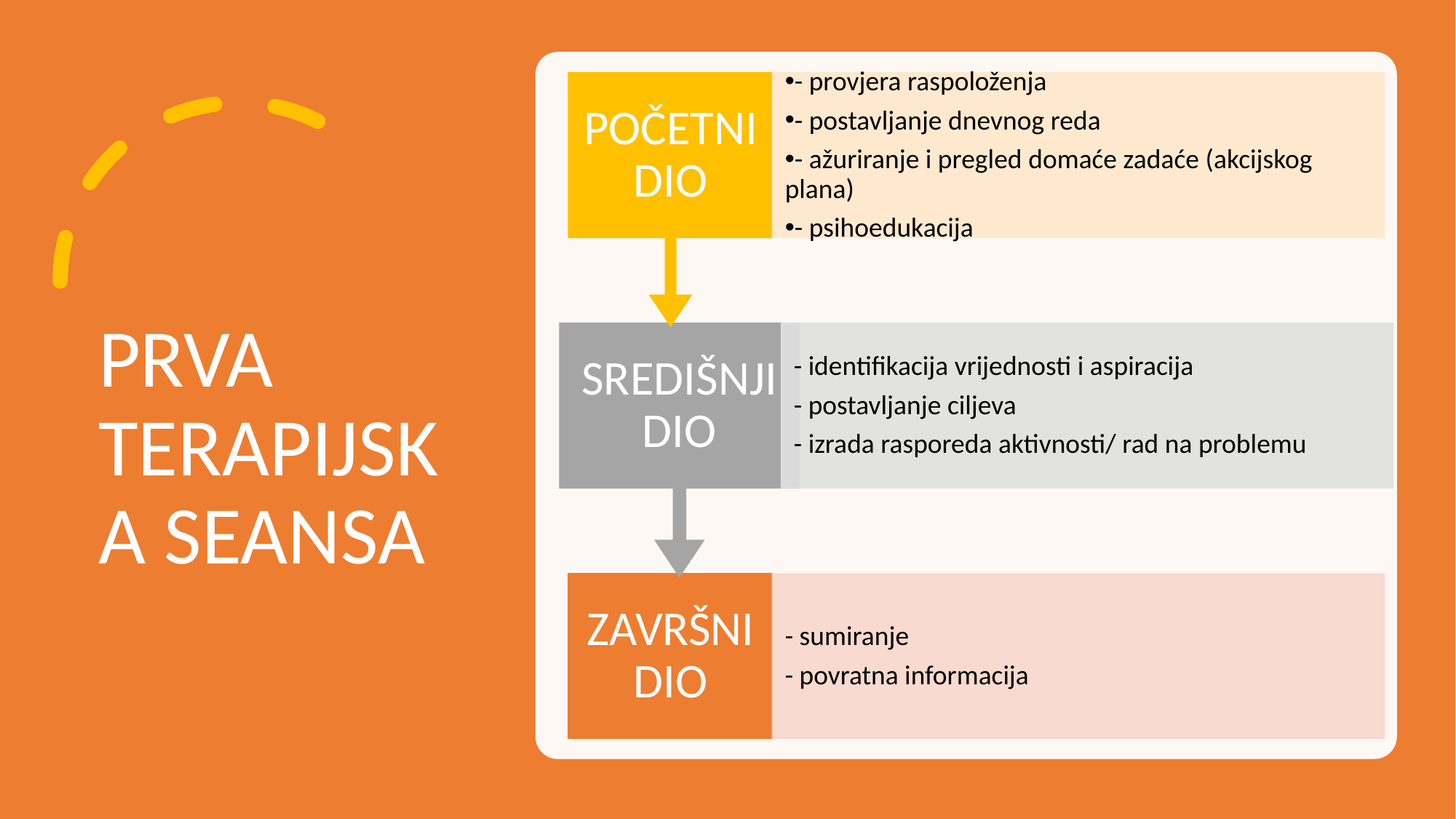

ZAVRŠNI DIO
- sumiranje
- povratna informacija
SREDIŠNJI DIO
- identifikacija vrijednosti i aspiracija
- postavljanje ciljeva
- izrada rasporeda aktivnosti/ rad na problemu
POČETNI DIO
- provjera raspoloženja
- postavljanje dnevnog reda
- ažuriranje i pregled domaće zadaće (akcijskog plana)
- psihoedukacija

# PRVA TERAPIJSKA SEANSA